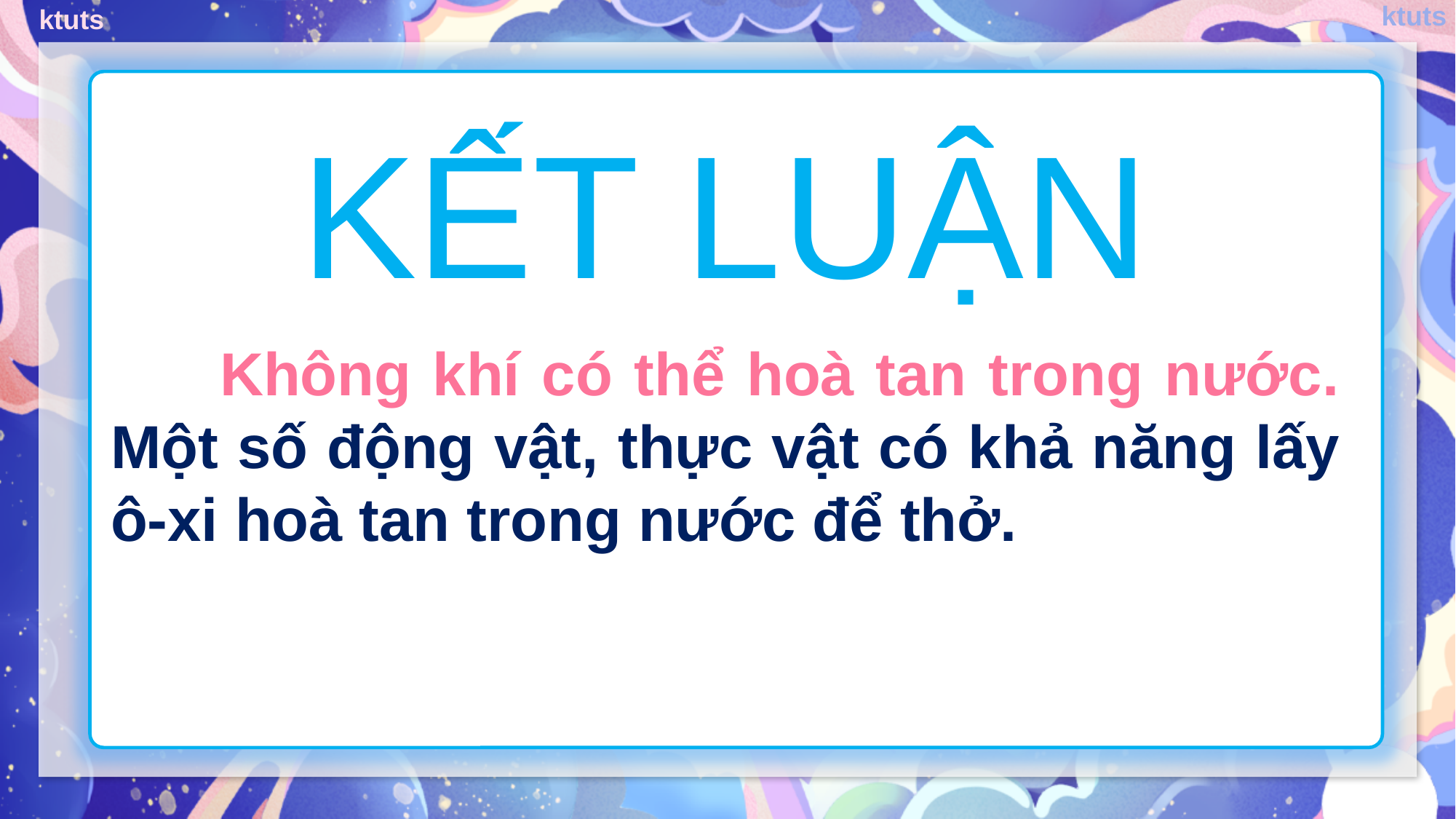

KẾT LUẬN
	Không khí có thể hoà tan trong nước. Một số động vật, thực vật có khả năng lấy ô-xi hoà tan trong nước để thở.